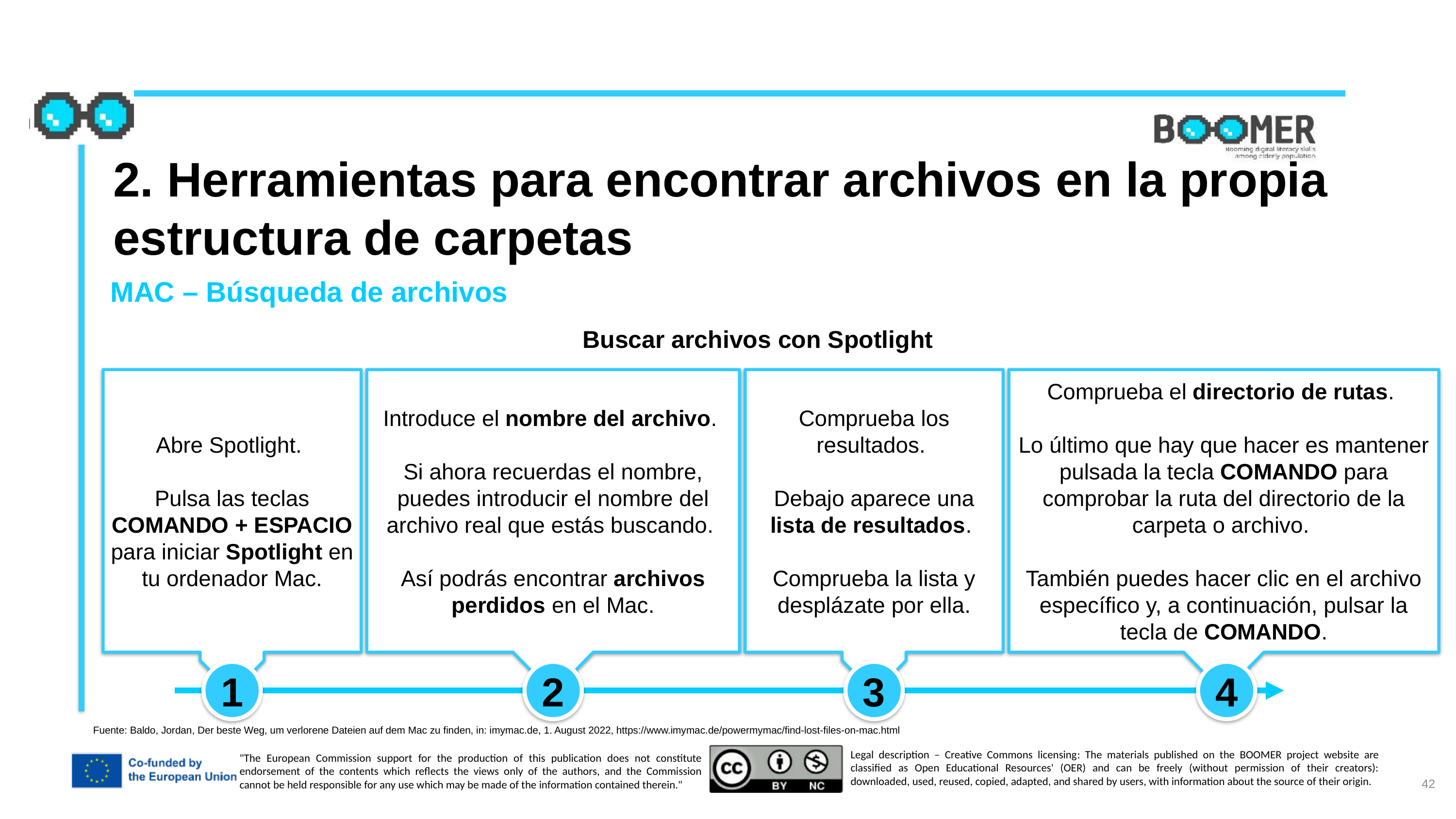

2. Herramientas para encontrar archivos en la propia estructura de carpetas
MAC – Búsqueda de archivos
Buscar archivos con Spotlight
Abre Spotlight.

Pulsa las teclas COMANDO + ESPACIO para iniciar Spotlight en tu ordenador Mac.
Introduce el nombre del archivo.

Si ahora recuerdas el nombre, puedes introducir el nombre del archivo real que estás buscando.

Así podrás encontrar archivos perdidos en el Mac.
Comprueba los resultados.

Debajo aparece una lista de resultados.

Comprueba la lista y desplázate por ella.
Comprueba el directorio de rutas.

Lo último que hay que hacer es mantener pulsada la tecla COMANDO para comprobar la ruta del directorio de la carpeta o archivo.

También puedes hacer clic en el archivo específico y, a continuación, pulsar la tecla de COMANDO.
1
2
3
4
Fuente: Baldo, Jordan, Der beste Weg, um verlorene Dateien auf dem Mac zu finden, in: imymac.de, 1. August 2022, https://www.imymac.de/powermymac/find-lost-files-on-mac.html
42